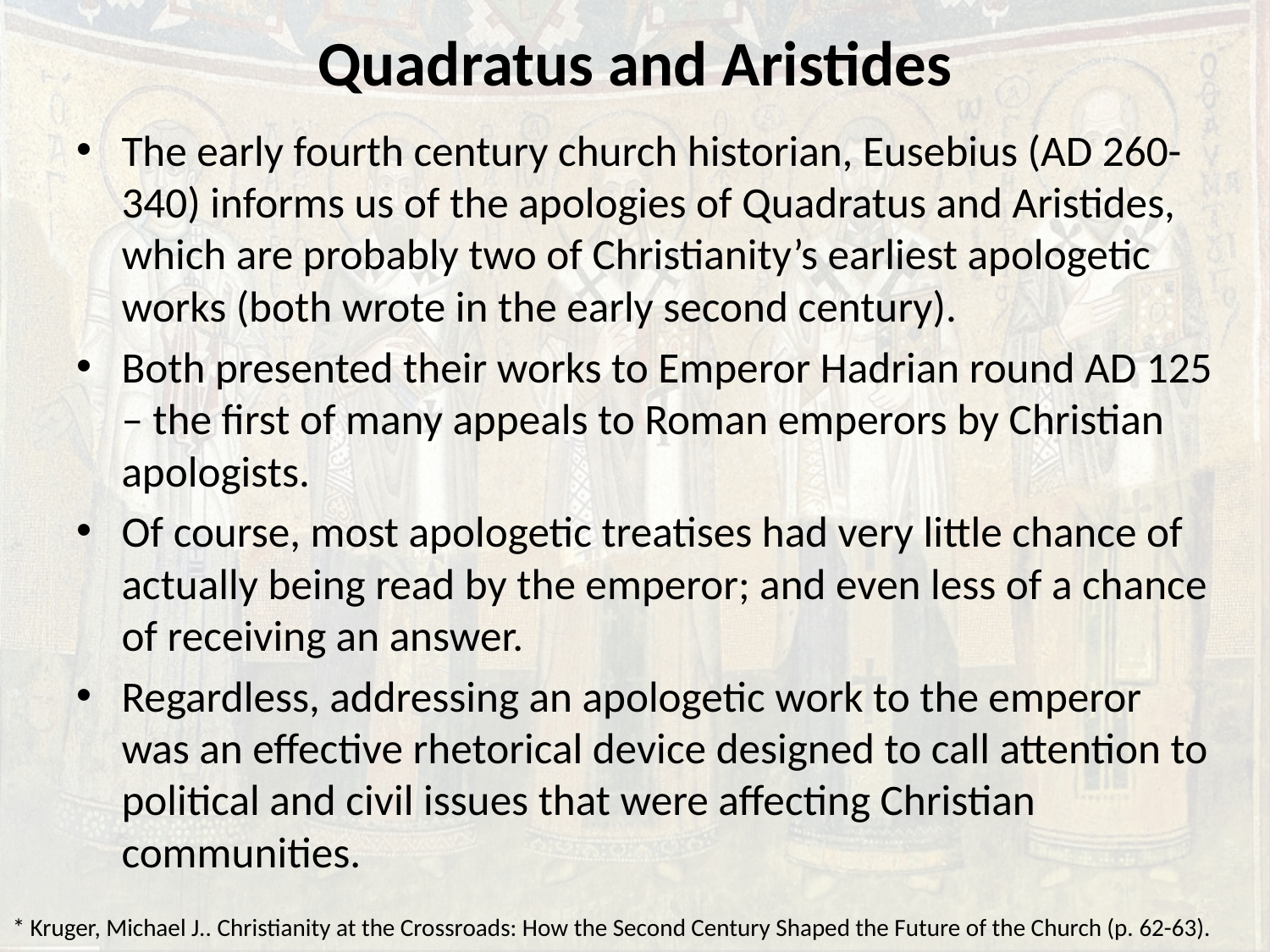

# Quadratus and Aristides
The early fourth century church historian, Eusebius (AD 260-340) informs us of the apologies of Quadratus and Aristides, which are probably two of Christianity’s earliest apologetic works (both wrote in the early second century).
Both presented their works to Emperor Hadrian round AD 125 – the first of many appeals to Roman emperors by Christian apologists.
Of course, most apologetic treatises had very little chance of actually being read by the emperor; and even less of a chance of receiving an answer.
Regardless, addressing an apologetic work to the emperor was an effective rhetorical device designed to call attention to political and civil issues that were affecting Christian communities.
* Kruger, Michael J.. Christianity at the Crossroads: How the Second Century Shaped the Future of the Church (p. 62-63).